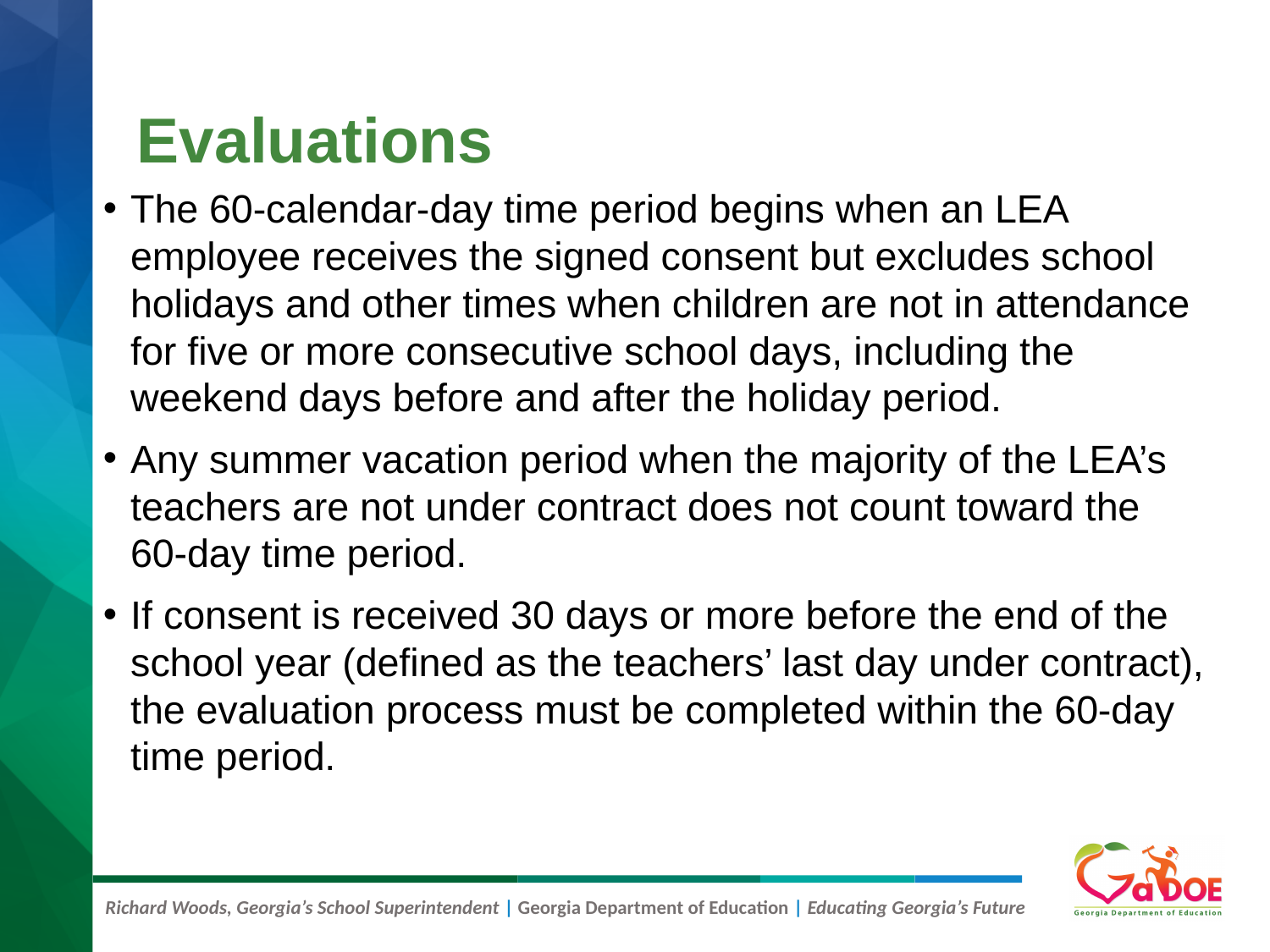

# Evaluations
The 60-calendar-day time period begins when an LEA employee receives the signed consent but excludes school holidays and other times when children are not in attendance for five or more consecutive school days, including the weekend days before and after the holiday period.
Any summer vacation period when the majority of the LEA’s teachers are not under contract does not count toward the 60-day time period.
If consent is received 30 days or more before the end of the school year (defined as the teachers’ last day under contract), the evaluation process must be completed within the 60-day time period.